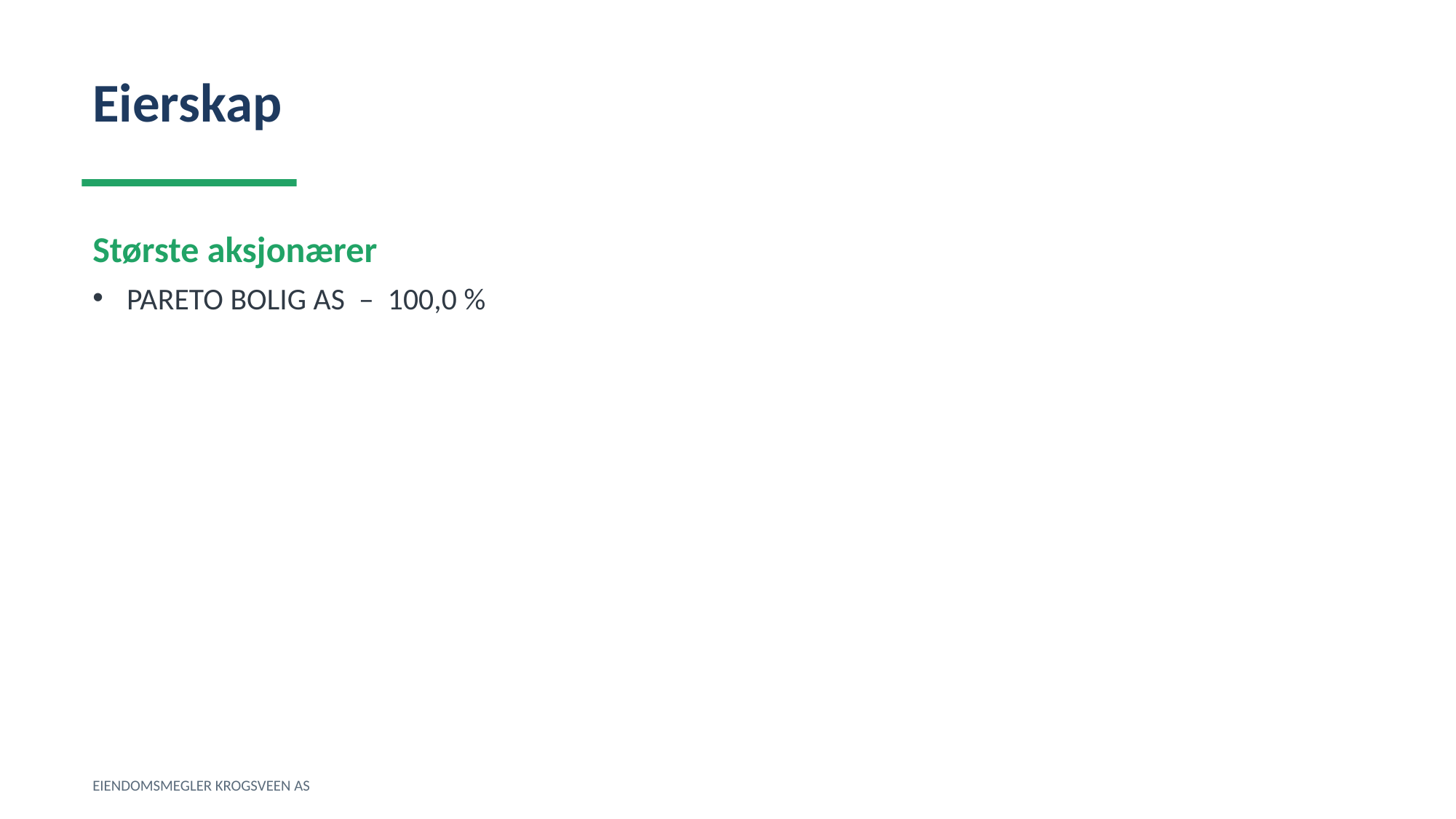

Eierskap

Største aksjonærer
PARETO BOLIG AS  –  100,0 %
EIENDOMSMEGLER KROGSVEEN AS